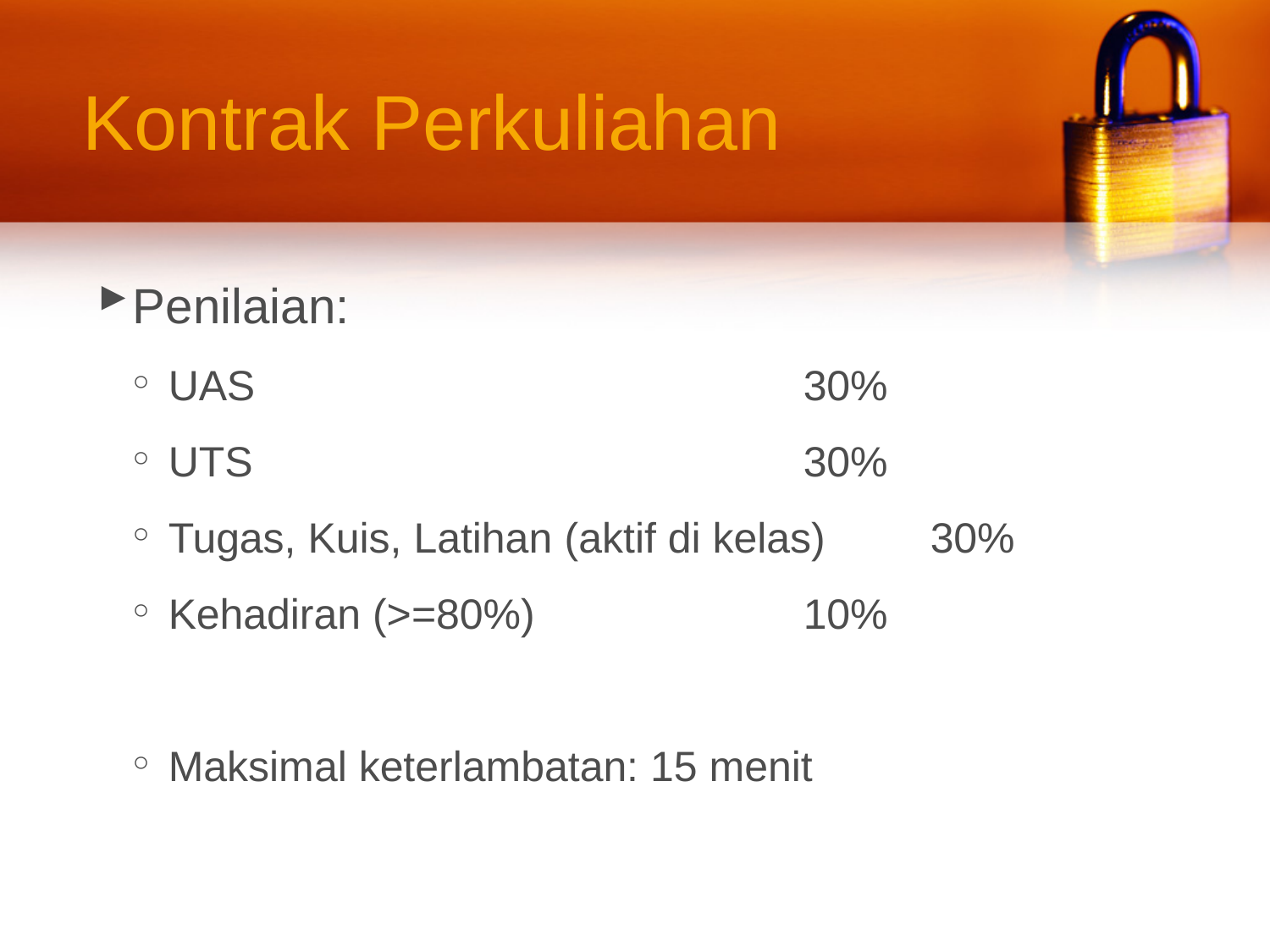

# Kontrak Perkuliahan
Penilaian:
UAS					30%
UTS					30%
Tugas, Kuis, Latihan (aktif di kelas)	30%
Kehadiran (>=80%) 			10%

Maksimal keterlambatan: 15 menit